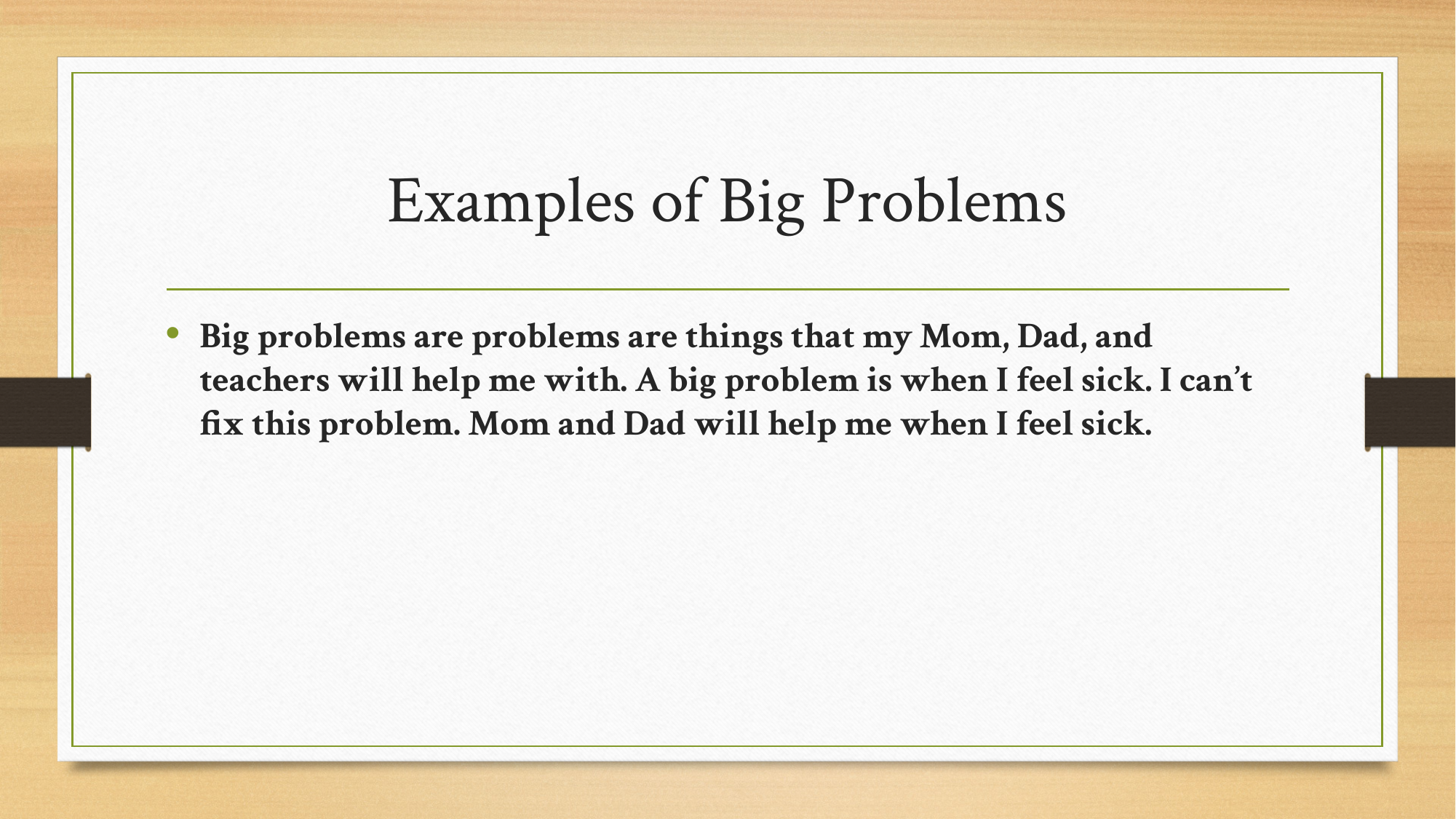

# Examples of Big Problems
Big problems are problems are things that my Mom, Dad, and teachers will help me with. A big problem is when I feel sick. I can’t fix this problem. Mom and Dad will help me when I feel sick.